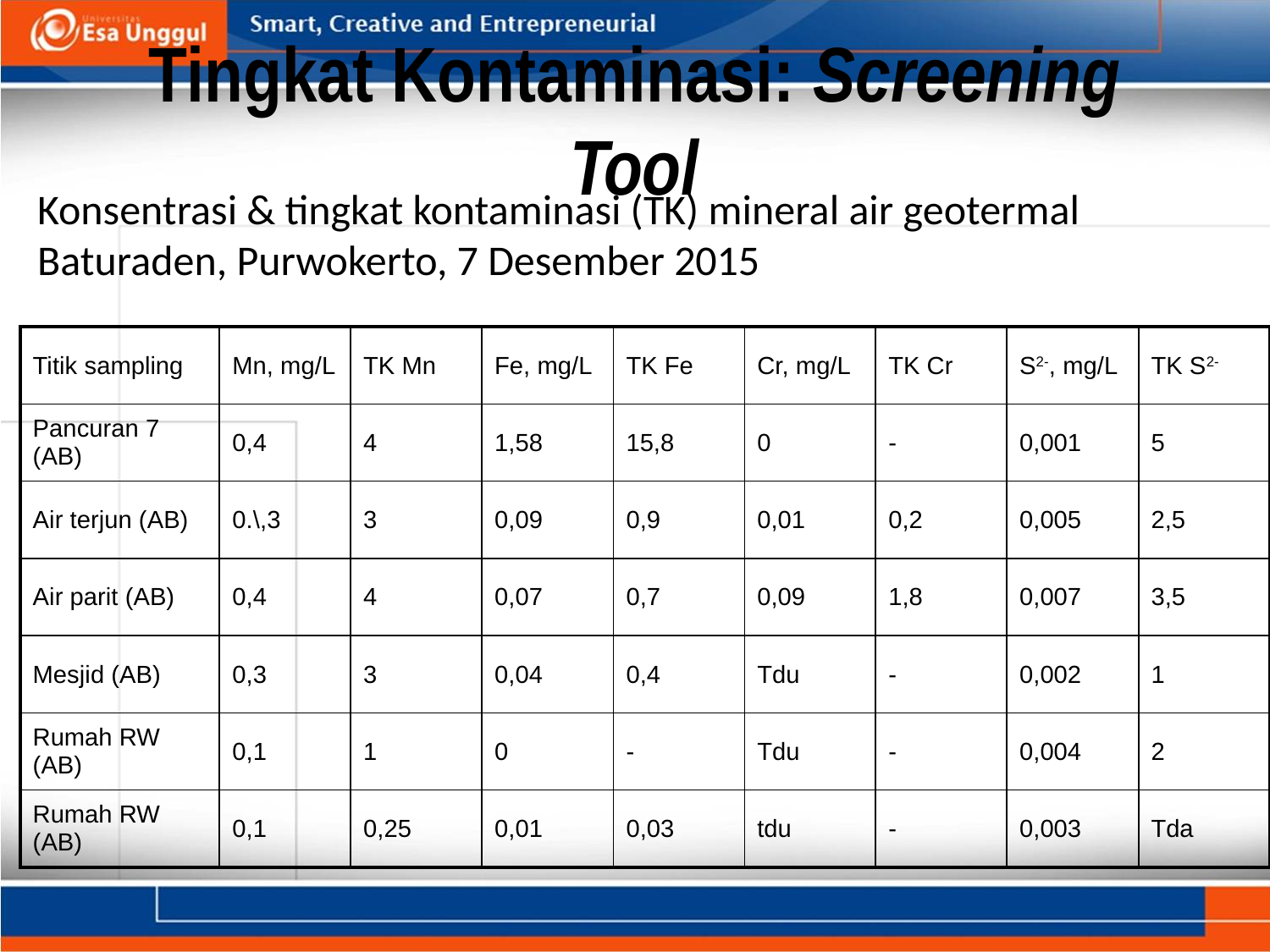

# Tingkat Kontaminasi: Screening Tool
Konsentrasi & tingkat kontaminasi (TK) mineral air geotermal Baturaden, Purwokerto, 7 Desember 2015
| Titik sampling | Mn, mg/L | TK Mn | Fe, mg/L | TK Fe | Cr, mg/L | TK Cr | S2-, mg/L | TK S2- |
| --- | --- | --- | --- | --- | --- | --- | --- | --- |
| Pancuran 7 (AB) | 0,4 | 4 | 1,58 | 15,8 | 0 | - | 0,001 | 5 |
| Air terjun (AB) | 0.\,3 | 3 | 0,09 | 0,9 | 0,01 | 0,2 | 0,005 | 2,5 |
| Air parit (AB) | 0,4 | 4 | 0,07 | 0,7 | 0,09 | 1,8 | 0,007 | 3,5 |
| Mesjid (AB) | 0,3 | 3 | 0,04 | 0,4 | Tdu | - | 0,002 | 1 |
| Rumah RW (AB) | 0,1 | 1 | 0 | - | Tdu | - | 0,004 | 2 |
| Rumah RW (AB) | 0,1 | 0,25 | 0,01 | 0,03 | tdu | - | 0,003 | Tda |